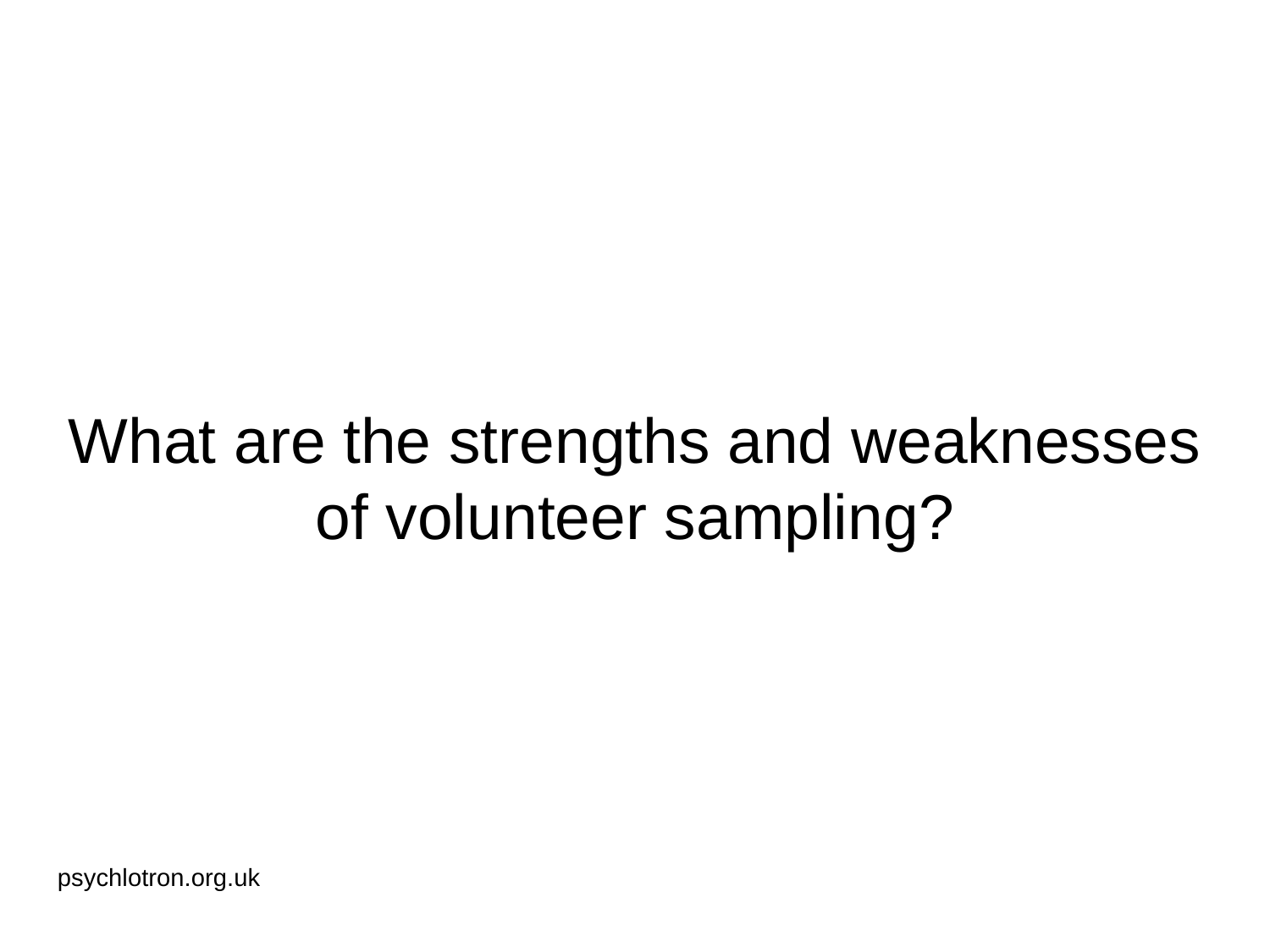

# What are the strengths and weaknesses of volunteer sampling?